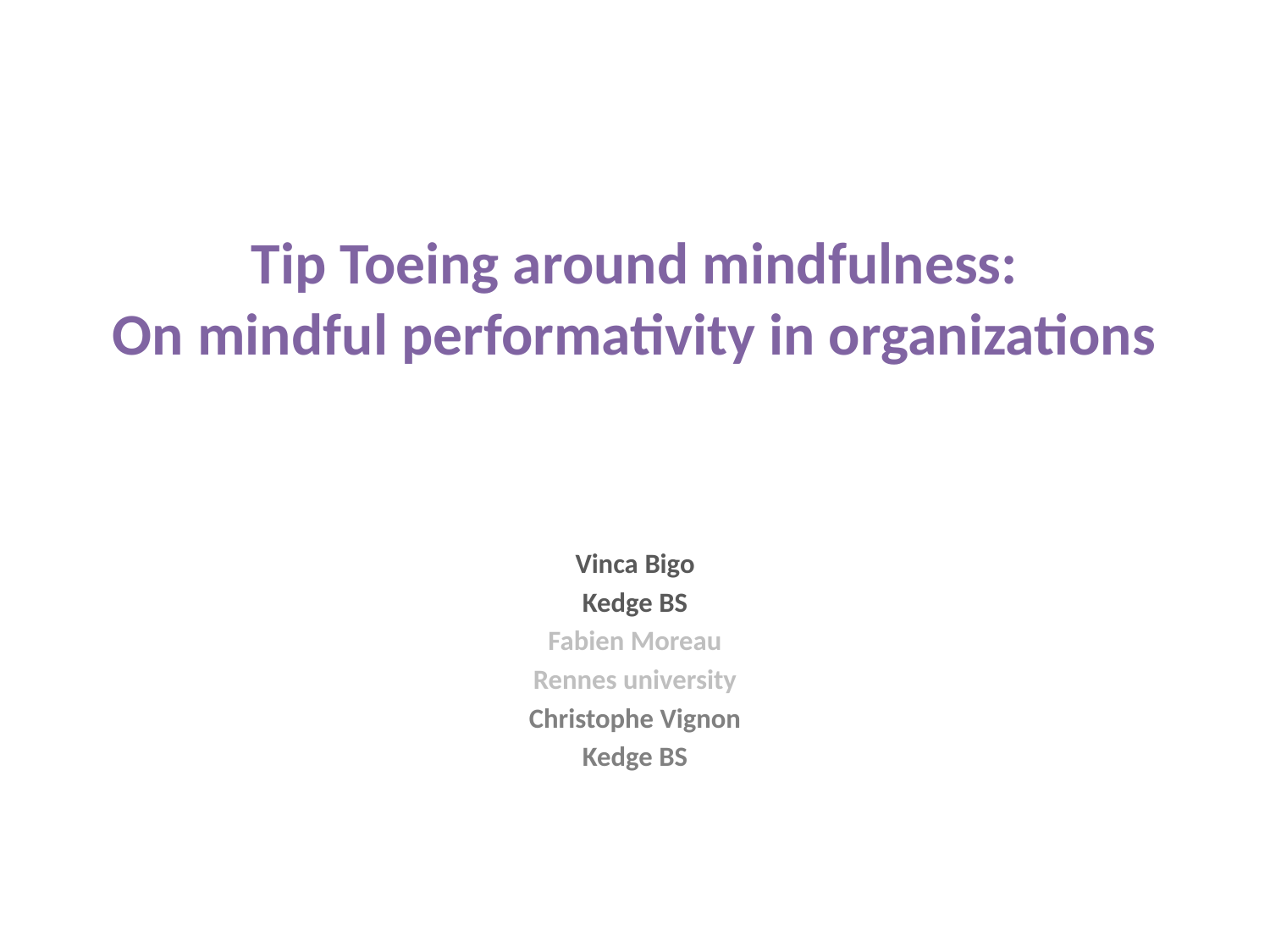

# Tip Toeing around mindfulness: On mindful performativity in organizations
Vinca Bigo
Kedge BS
Fabien Moreau
Rennes university
Christophe Vignon
Kedge BS